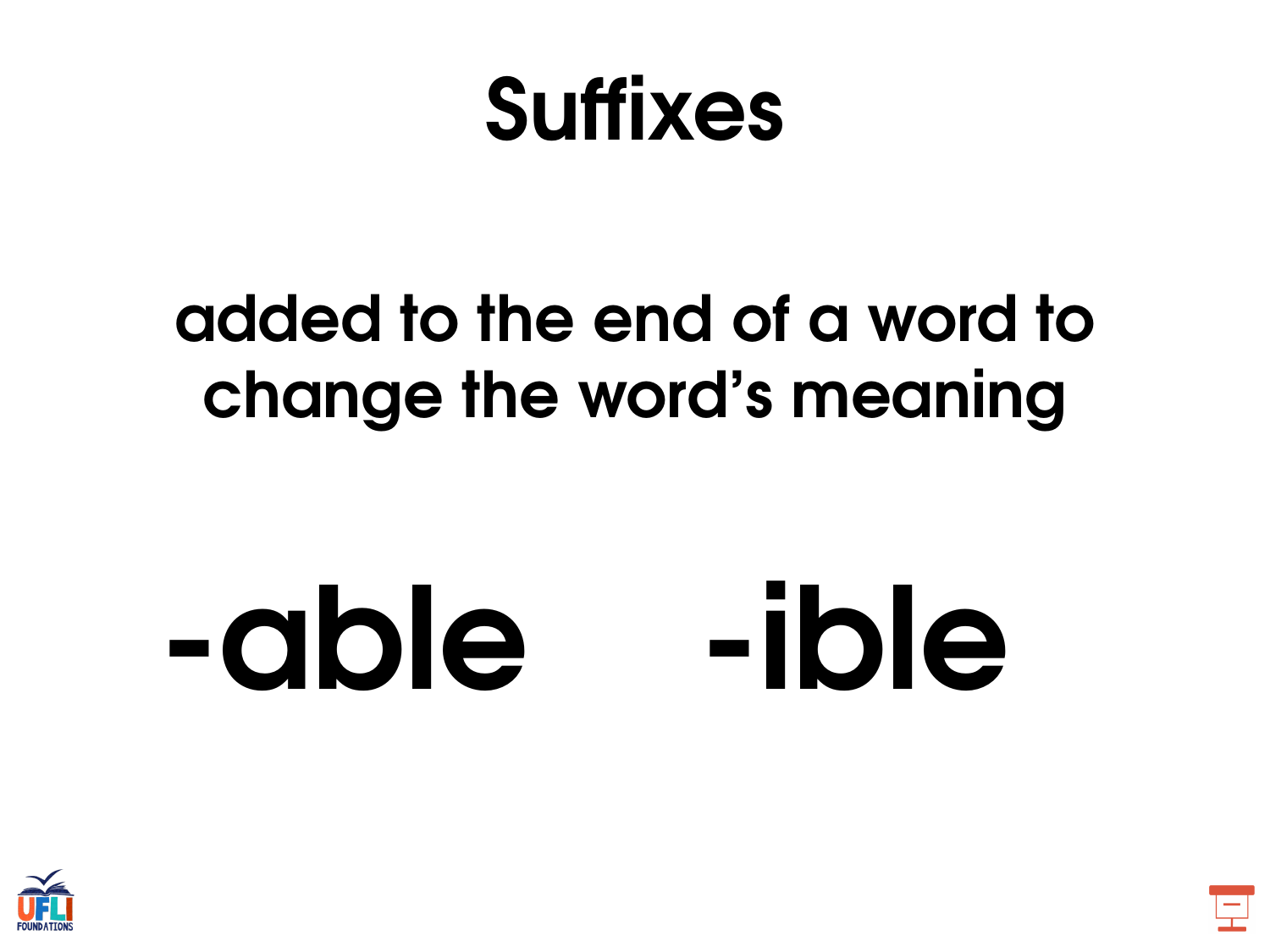

Suffixes
added to the end of a word to change the word’s meaning
-ible
-able